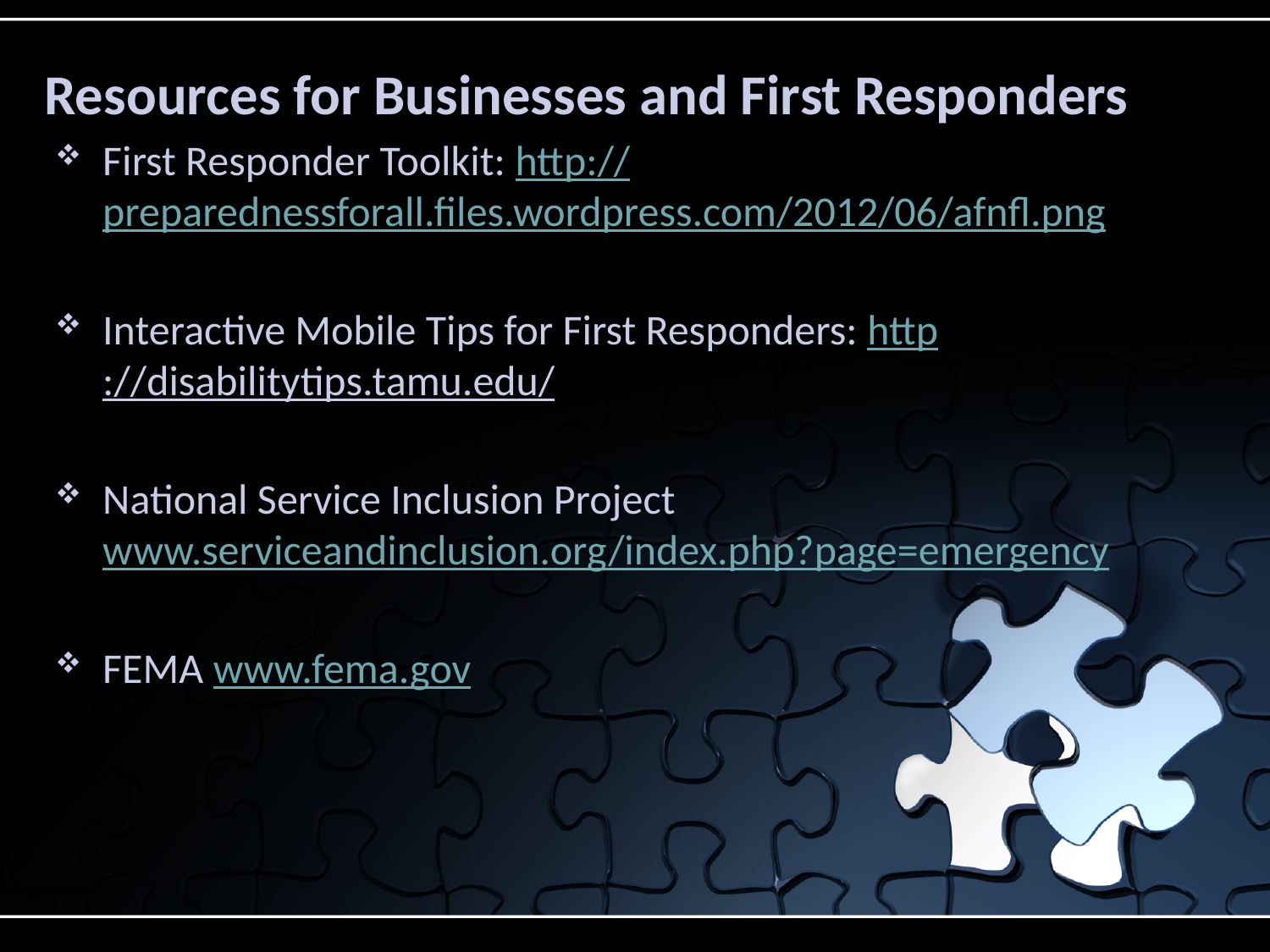

# Resources for Businesses and First Responders
First Responder Toolkit: http://preparednessforall.files.wordpress.com/2012/06/afnfl.png

Interactive Mobile Tips for First Responders: http://disabilitytips.tamu.edu/

National Service Inclusion Project www.serviceandinclusion.org/index.php?page=emergency

FEMA www.fema.gov